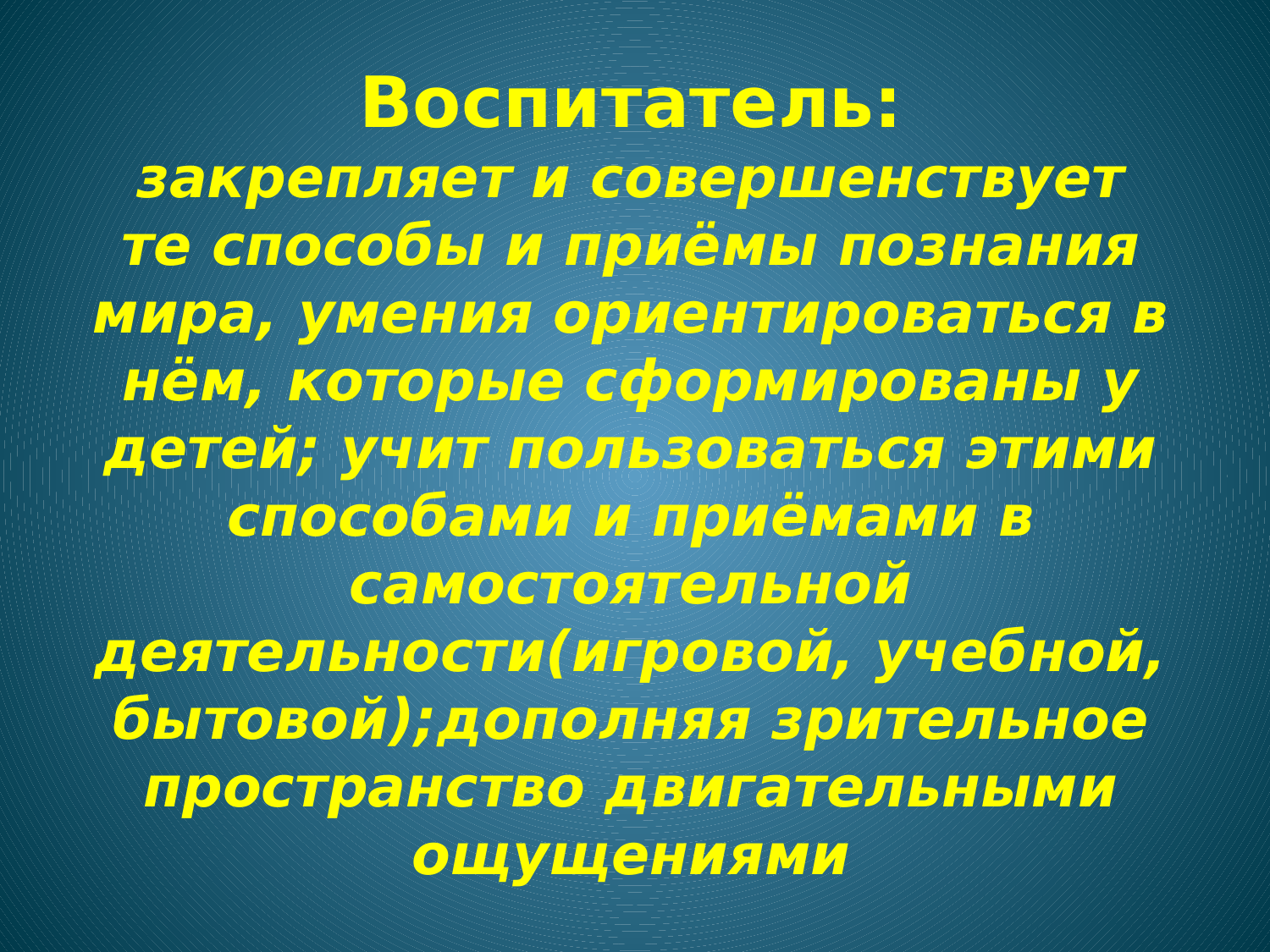

# Воспитатель: закрепляет и совершенствует  те способы и приёмы познания мира, умения ориентироваться в нём, которые сформированы у детей; учит пользоваться этими способами и приёмами в самостоятельной деятельности(игровой, учебной, бытовой);дополняя зрительное пространство двигательными ощущениями